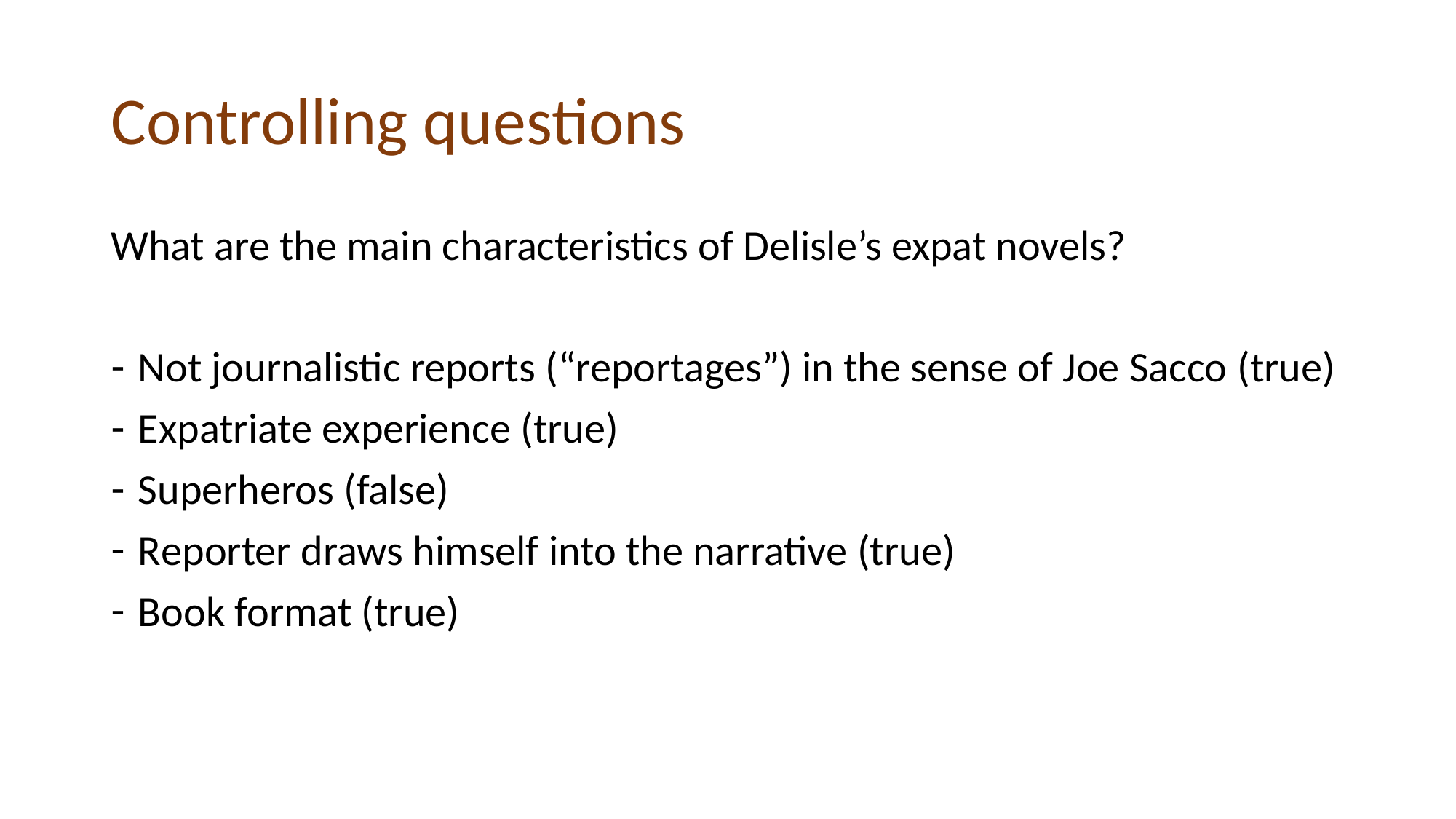

# Controlling questions
What are the main characteristics of Delisle’s expat novels?

Not journalistic reports (“reportages”) in the sense of Joe Sacco (true)
Expatriate experience (true)
Superheros (false)
Reporter draws himself into the narrative (true)
Book format (true)